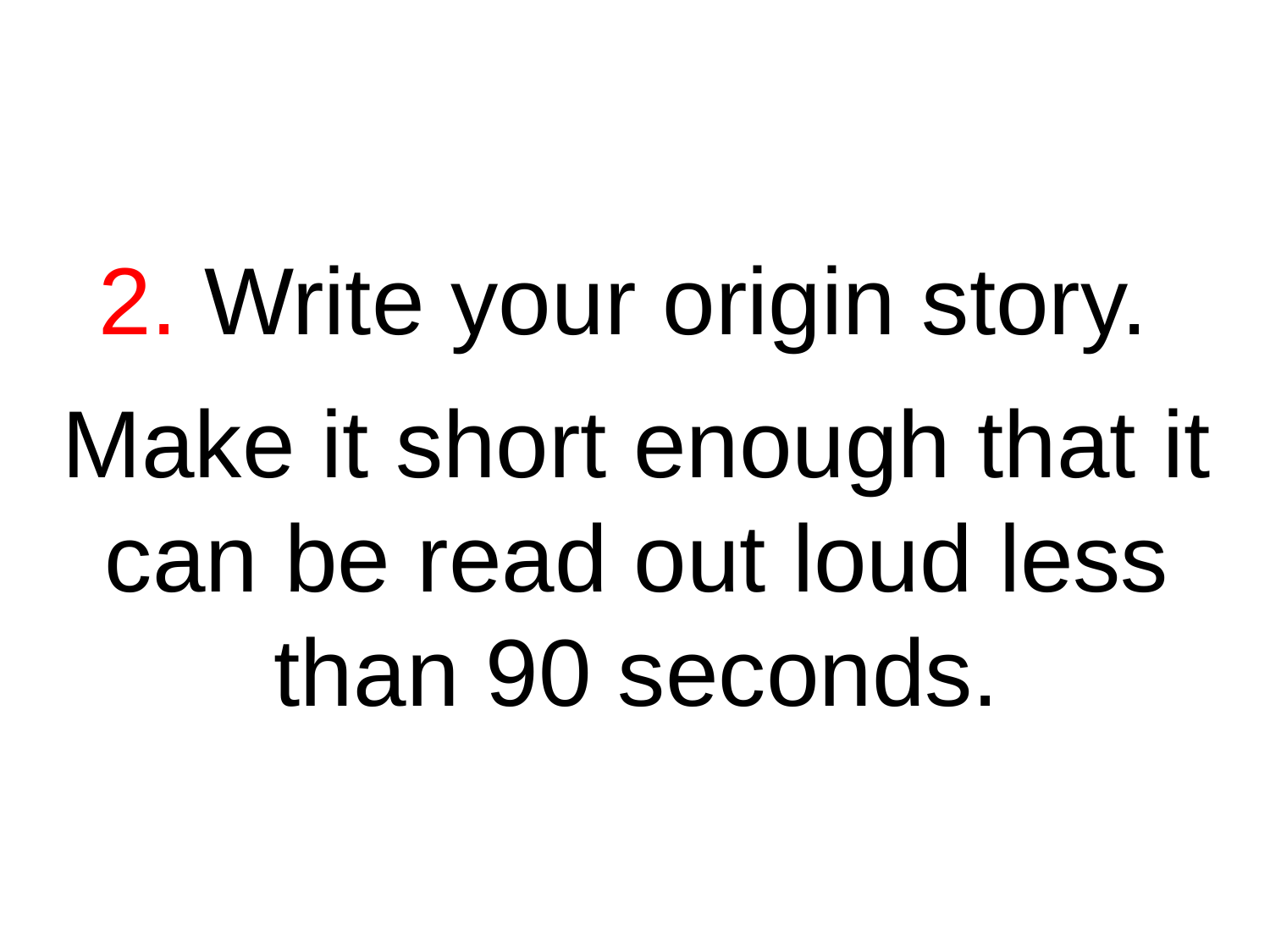

2. Write your origin story.

Make it short enough that it can be read out loud less than 90 seconds.